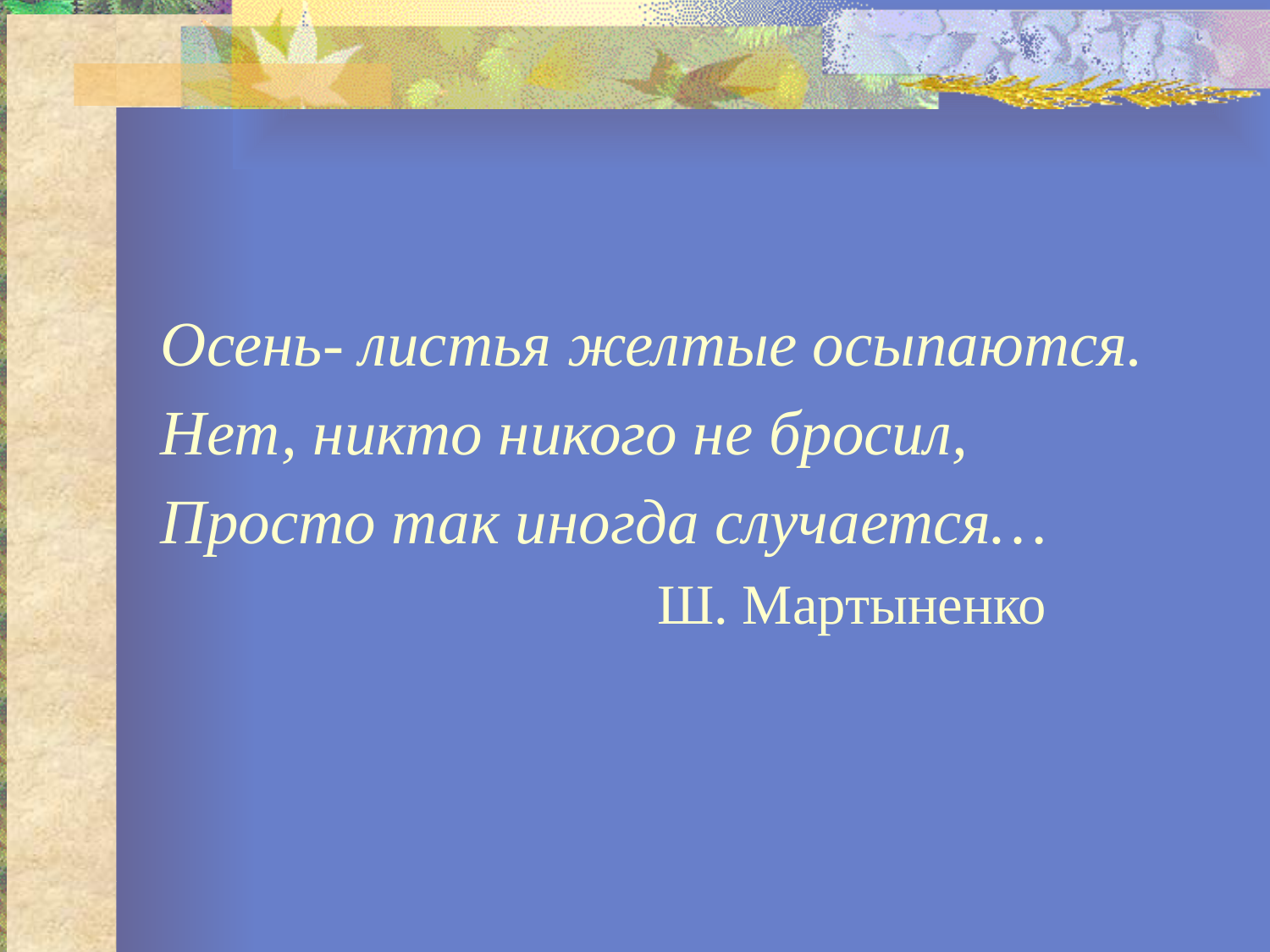

Осень- листья желтые осыпаются.
Нет, никто никого не бросил,
Просто так иногда случается…
                                   Ш. Мартыненко